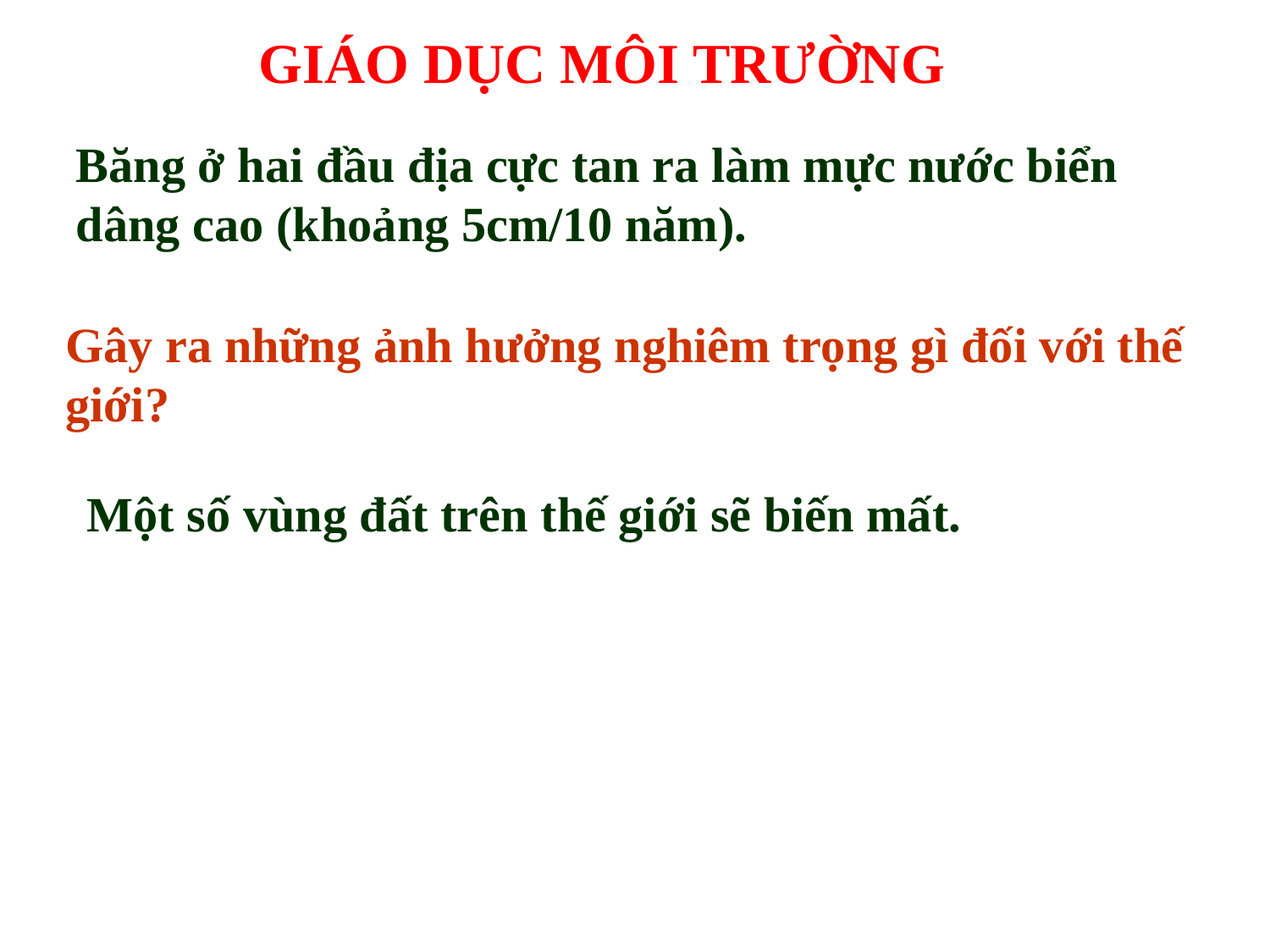

GIÁO DỤC MÔI TRƯỜNG
Băng ở hai đầu địa cực tan ra làm mực nước biển dâng cao (khoảng 5cm/10 năm).
Gây ra những ảnh hưởng nghiêm trọng gì đối với thế giới?
Một số vùng đất trên thế giới sẽ biến mất.